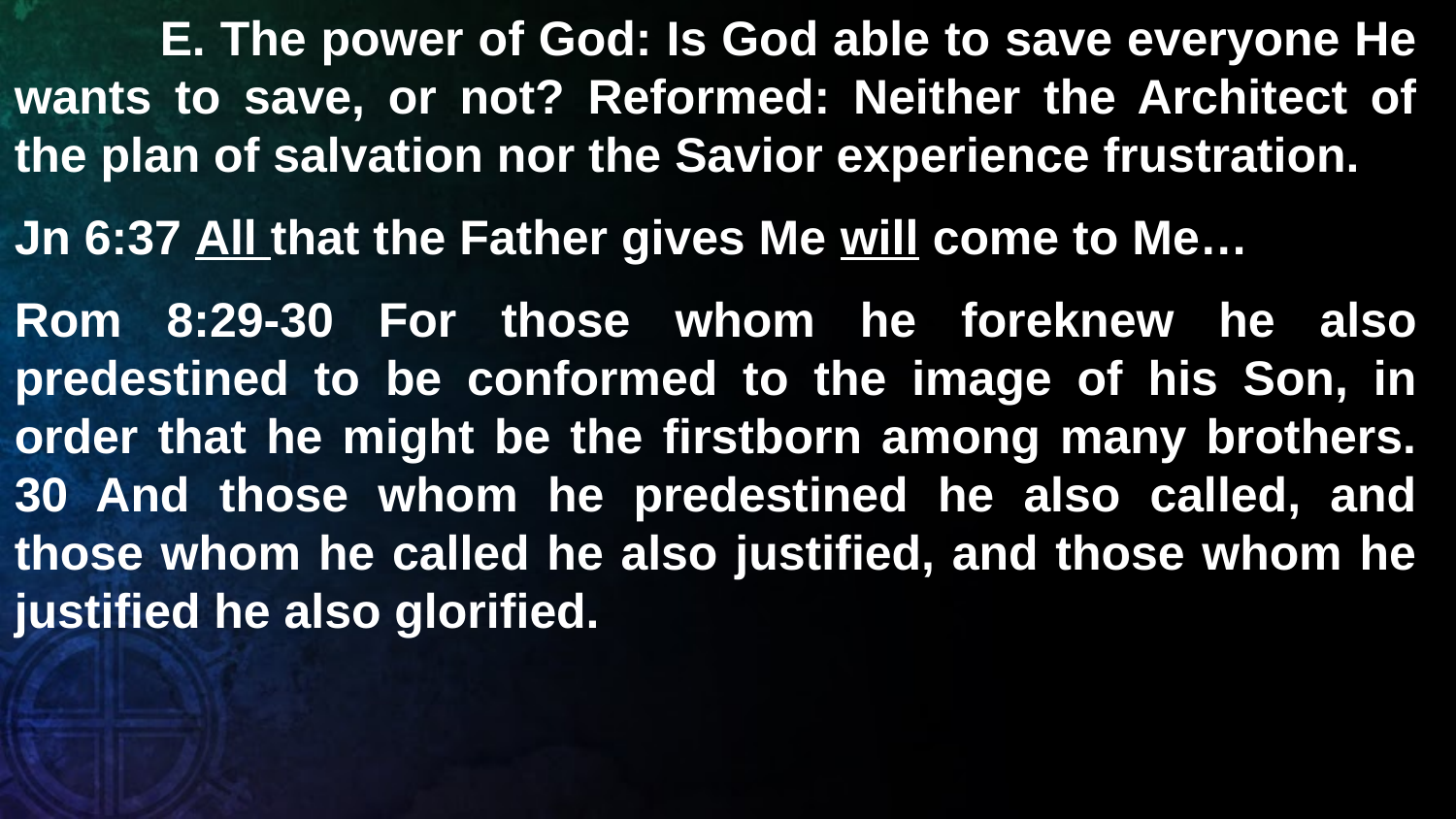

E. The power of God: Is God able to save everyone He wants to save, or not? Reformed: Neither the Architect of the plan of salvation nor the Savior experience frustration.
Jn 6:37 All that the Father gives Me will come to Me…
Rom 8:29-30 For those whom he foreknew he also predestined to be conformed to the image of his Son, in order that he might be the firstborn among many brothers. 30 And those whom he predestined he also called, and those whom he called he also justified, and those whom he justified he also glorified.